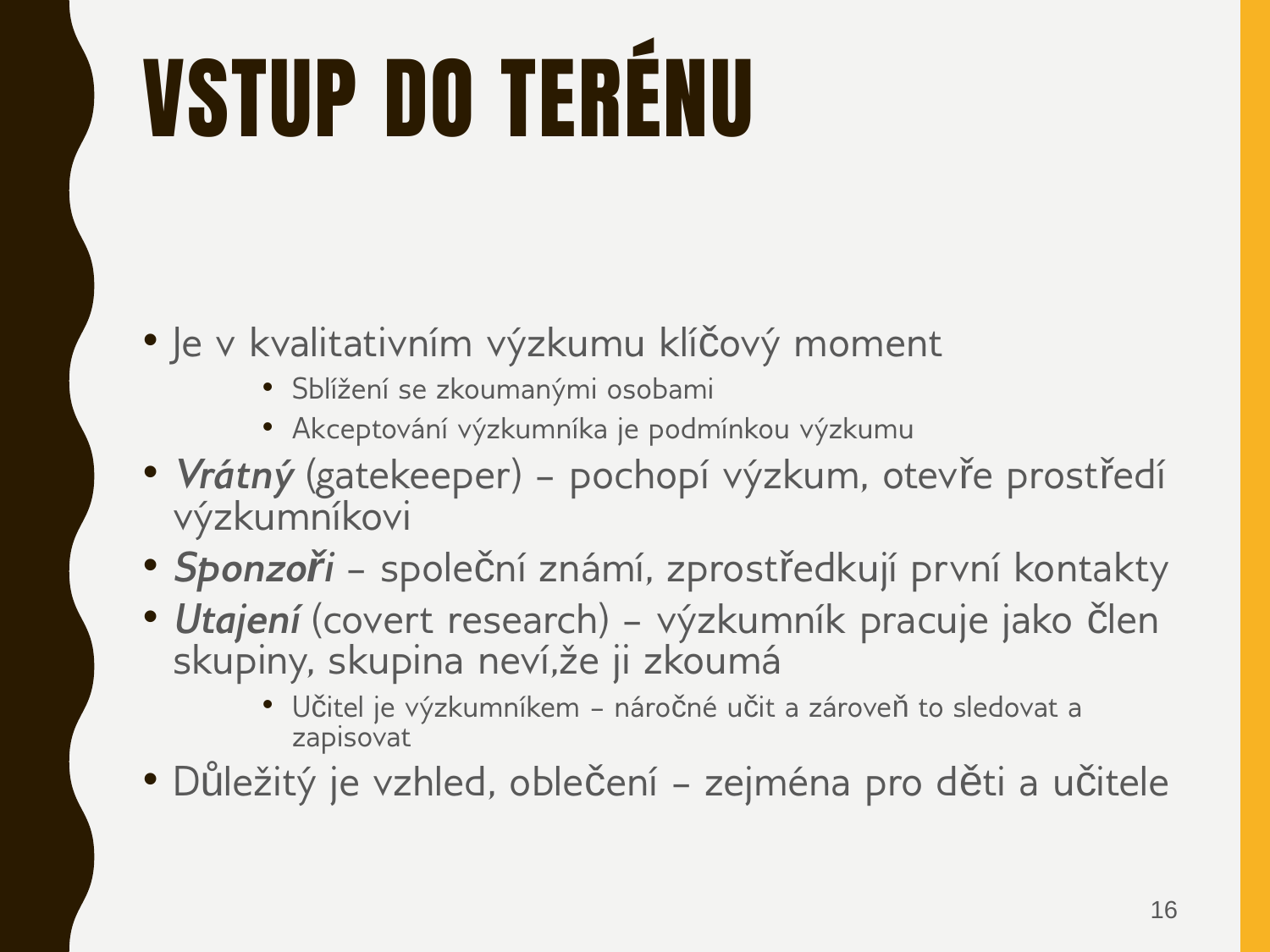

# Vstup do terénu
Je v kvalitativním výzkumu klíčový moment
Sblížení se zkoumanými osobami
Akceptování výzkumníka je podmínkou výzkumu
Vrátný (gatekeeper) – pochopí výzkum, otevře prostředí výzkumníkovi
Sponzoři – společní známí, zprostředkují první kontakty
Utajení (covert research) – výzkumník pracuje jako člen skupiny, skupina neví,že ji zkoumá
Učitel je výzkumníkem – náročné učit a zároveň to sledovat a zapisovat
Důležitý je vzhled, oblečení – zejména pro děti a učitele
16